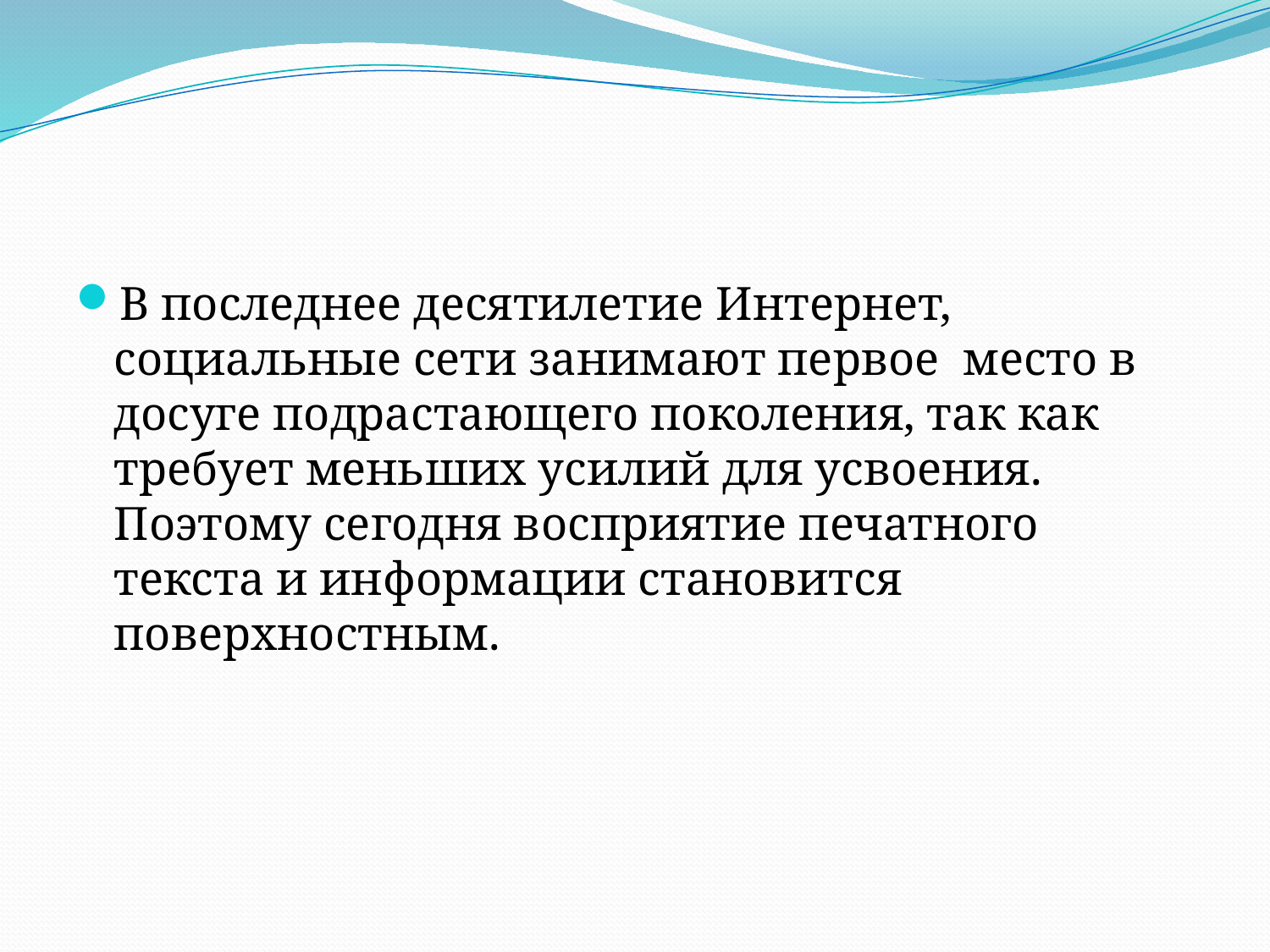

#
В последнее десятилетие Интернет, социальные сети занимают первое  место в досуге подрастающего поколения, так как требует меньших усилий для усвоения. Поэтому сегодня восприятие печатного текста и информации становится  поверхностным.